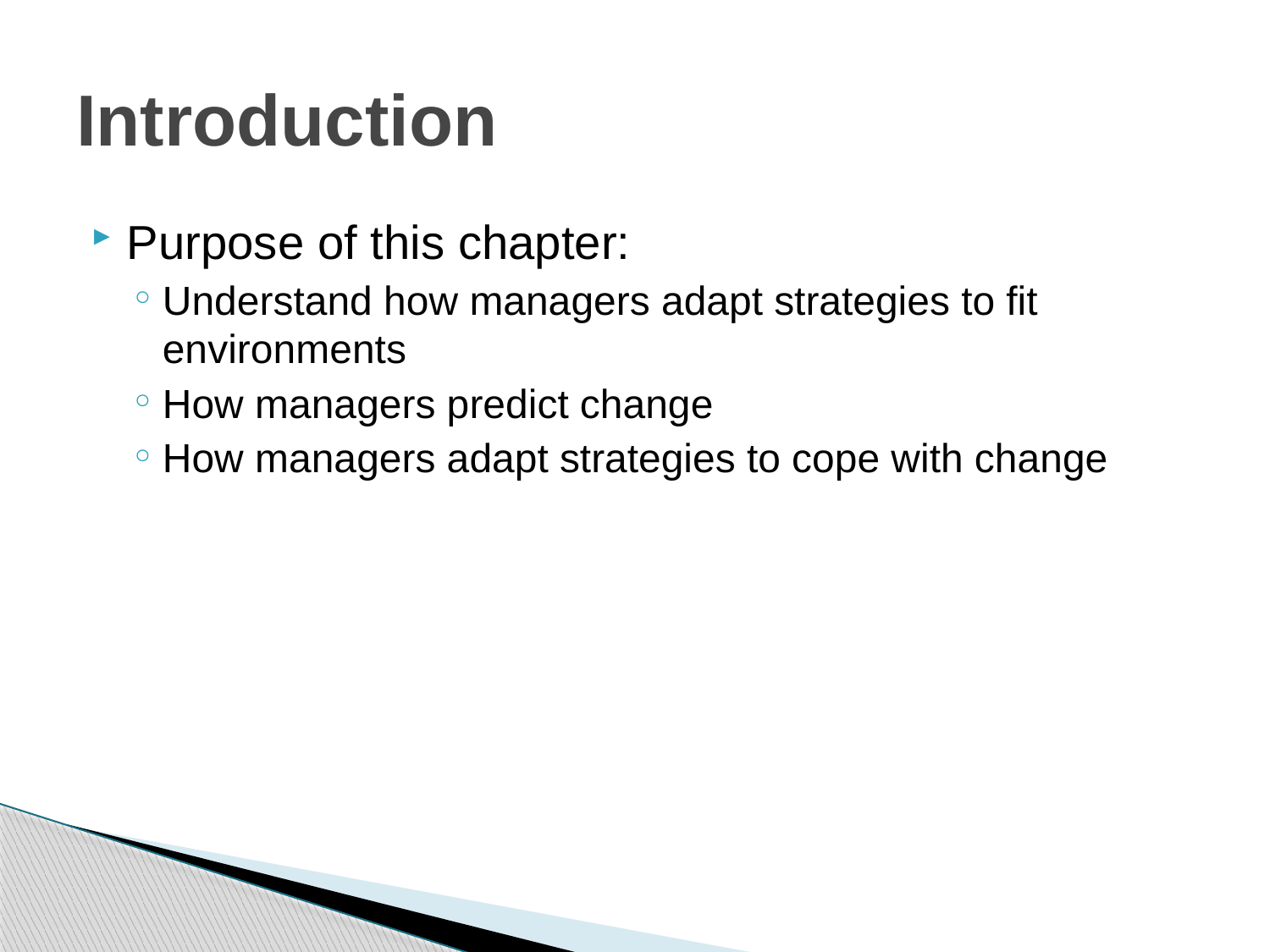

# Introduction
Purpose of this chapter:
Understand how managers adapt strategies to fit environments
How managers predict change
How managers adapt strategies to cope with change